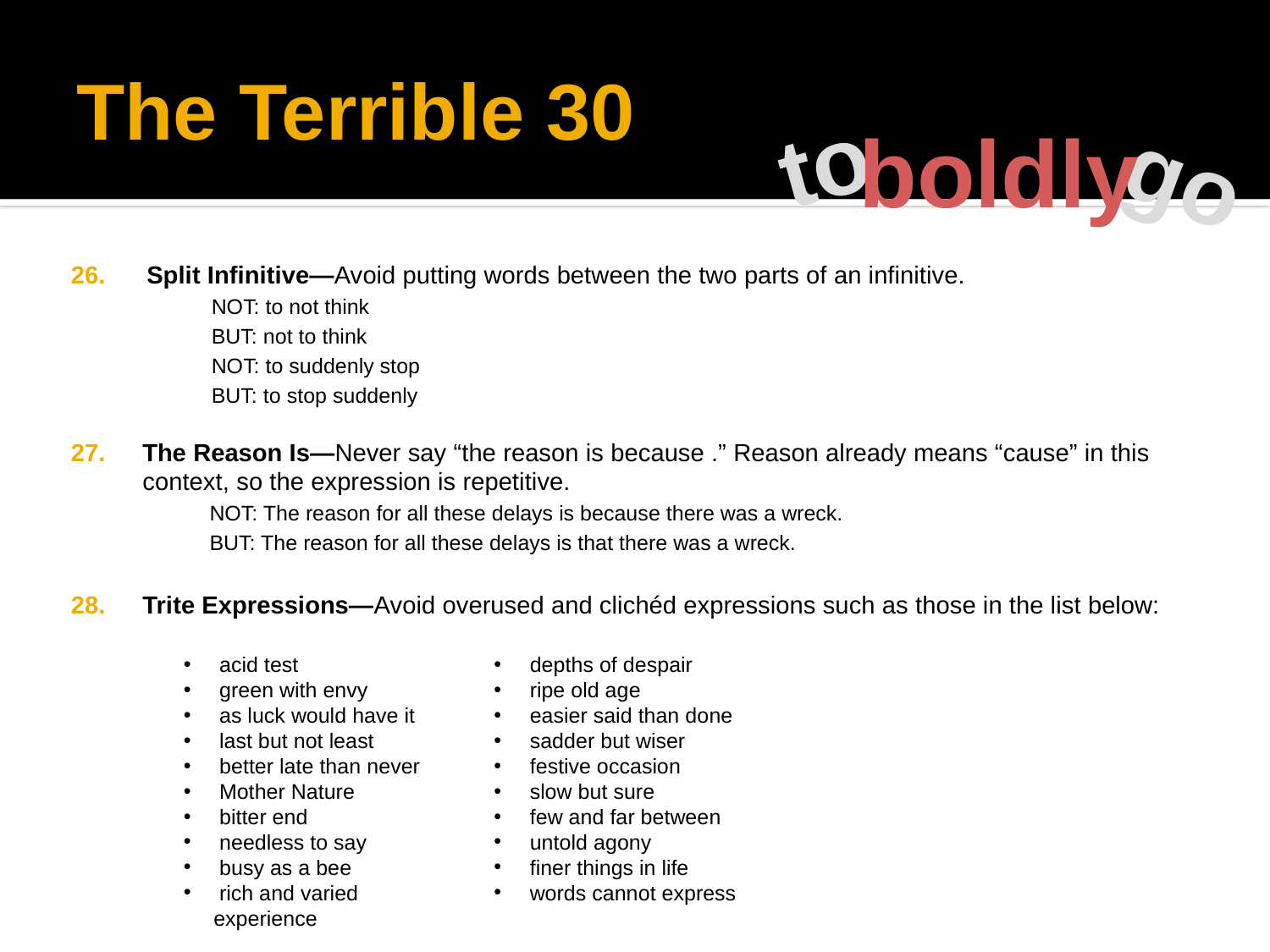

# The Terrible 30
to
boldly
go
    Split Infinitive—Avoid putting words between the two parts of an infinitive.
  NOT: to not think
  BUT: not to think
  NOT: to suddenly stop
  BUT: to stop suddenly

The Reason Is—Never say “the reason is because .” Reason already means “cause” in this context, so the expression is repetitive.
NOT: The reason for all these delays is because there was a wreck.
BUT: The reason for all these delays is that there was a wreck.

Trite Expressions—Avoid overused and clichéd expressions such as those in the list below:

 acid test
 green with envy
 as luck would have it
 last but not least
 better late than never
 Mother Nature
 bitter end
 needless to say
 busy as a bee
 rich and varied experience
 depths of despair
 ripe old age
 easier said than done
 sadder but wiser
 festive occasion
 slow but sure
 few and far between
 untold agony
 finer things in life
 words cannot express